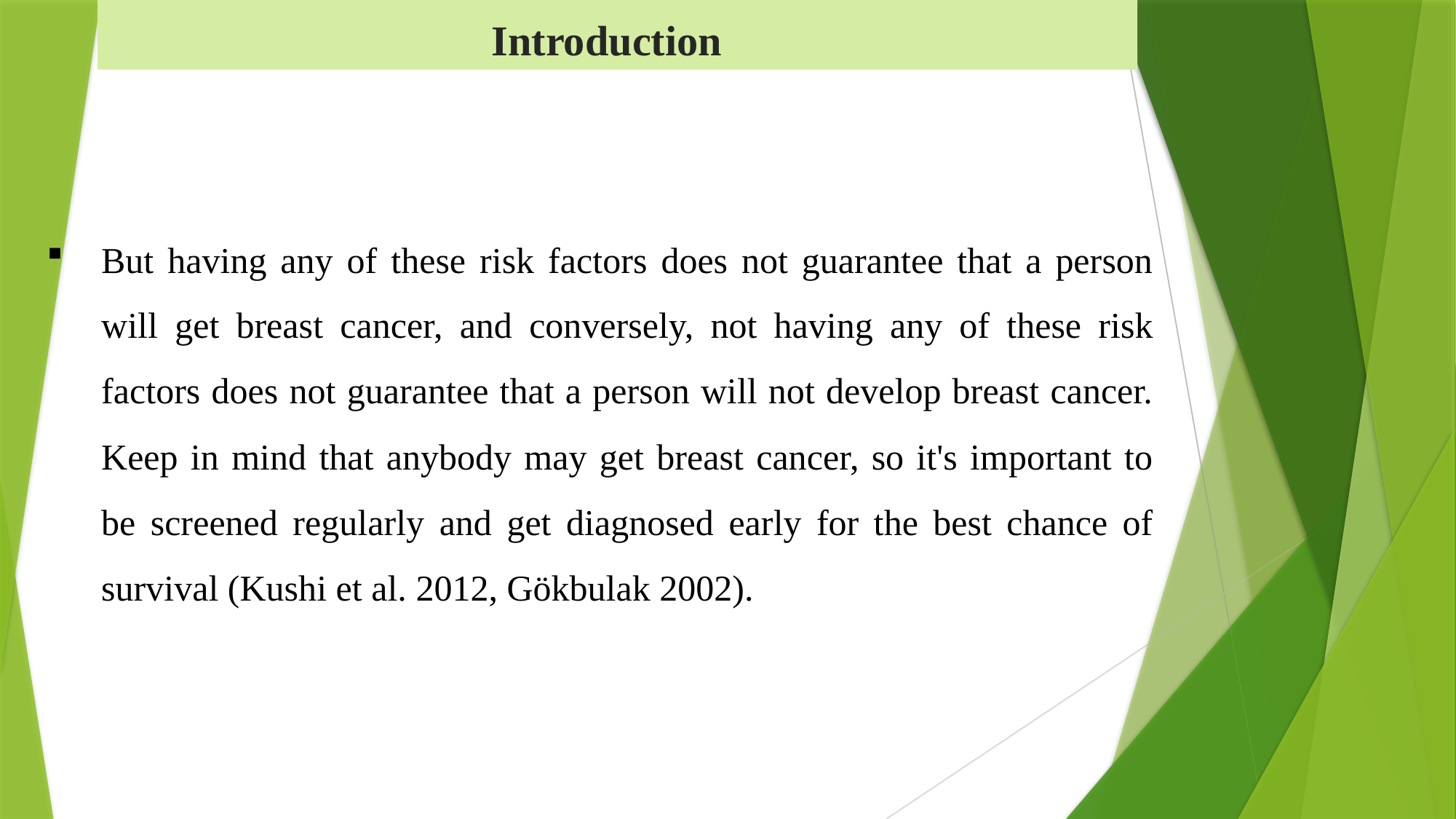

# Introduction
But having any of these risk factors does not guarantee that a person will get breast cancer, and conversely, not having any of these risk factors does not guarantee that a person will not develop breast cancer. Keep in mind that anybody may get breast cancer, so it's important to be screened regularly and get diagnosed early for the best chance of survival (Kushi et al. 2012, Gökbulak 2002).